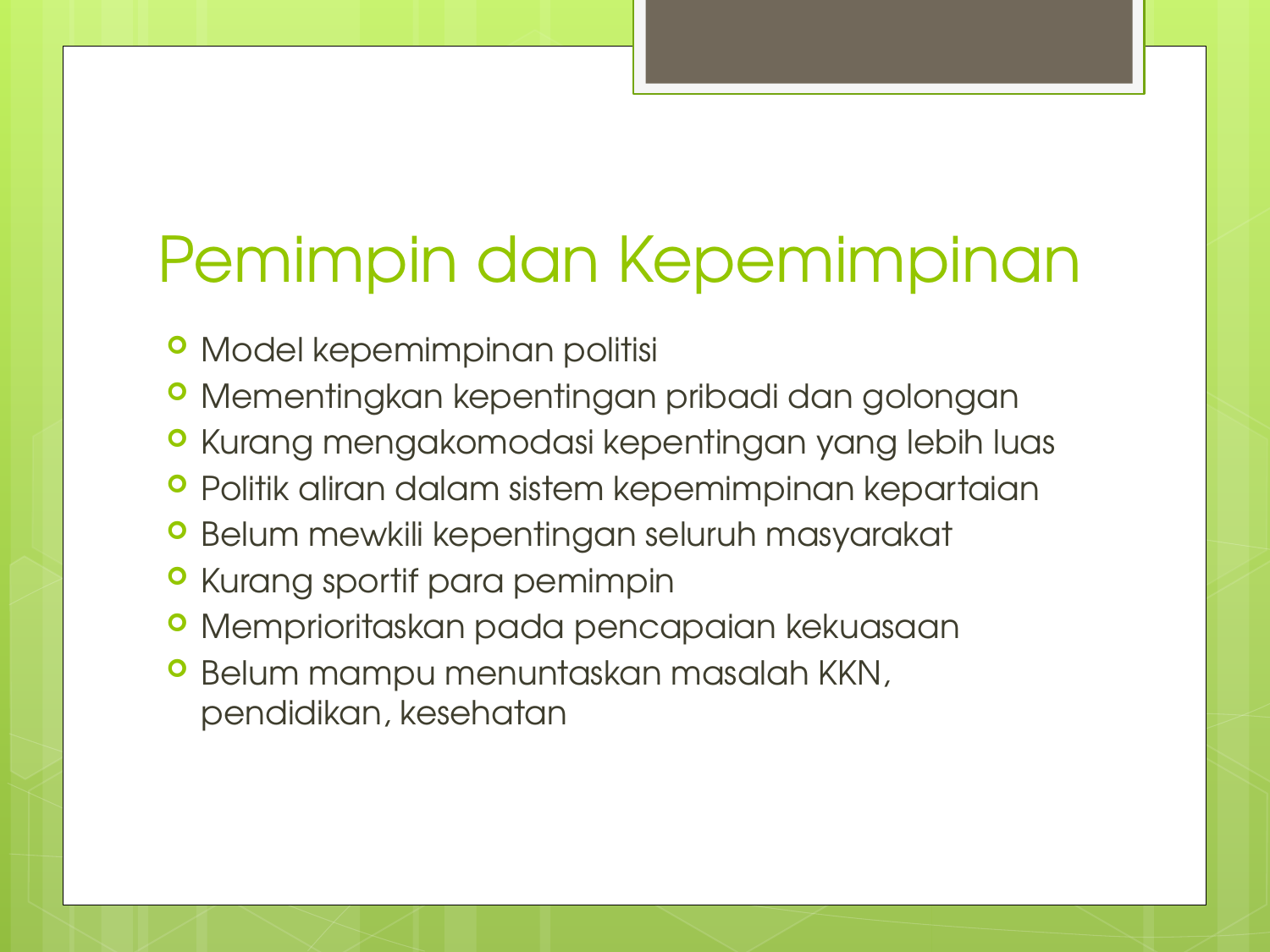

# Pemimpin dan Kepemimpinan
Model kepemimpinan politisi
Mementingkan kepentingan pribadi dan golongan
Kurang mengakomodasi kepentingan yang lebih luas
Politik aliran dalam sistem kepemimpinan kepartaian
Belum mewkili kepentingan seluruh masyarakat
Kurang sportif para pemimpin
Memprioritaskan pada pencapaian kekuasaan
Belum mampu menuntaskan masalah KKN, pendidikan, kesehatan